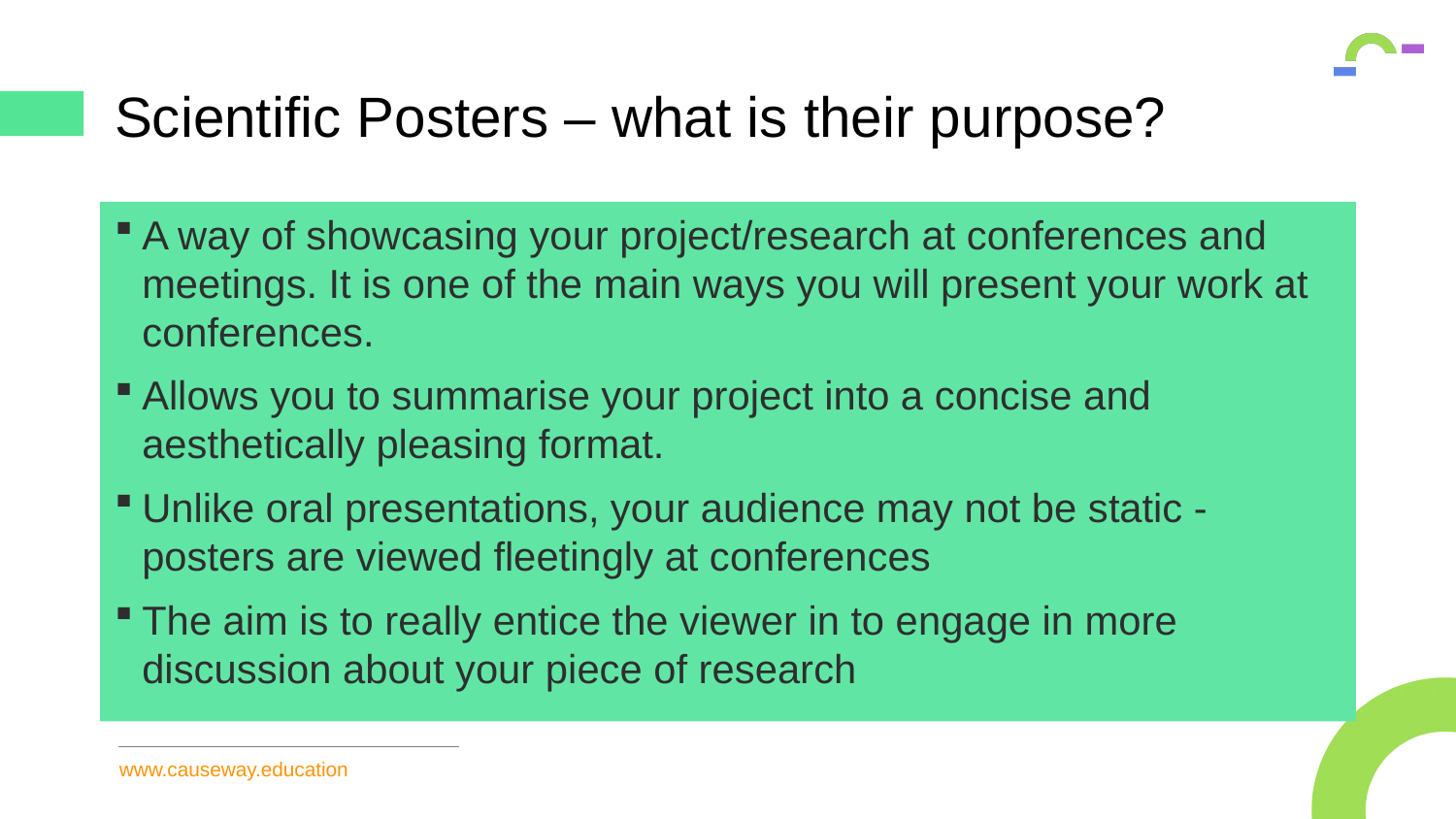

# Scientific Posters – what is their purpose?
A way of showcasing your project/research at conferences and meetings. It is one of the main ways you will present your work at conferences.
Allows you to summarise your project into a concise and aesthetically pleasing format.
Unlike oral presentations, your audience may not be static - posters are viewed fleetingly at conferences
The aim is to really entice the viewer in to engage in more discussion about your piece of research